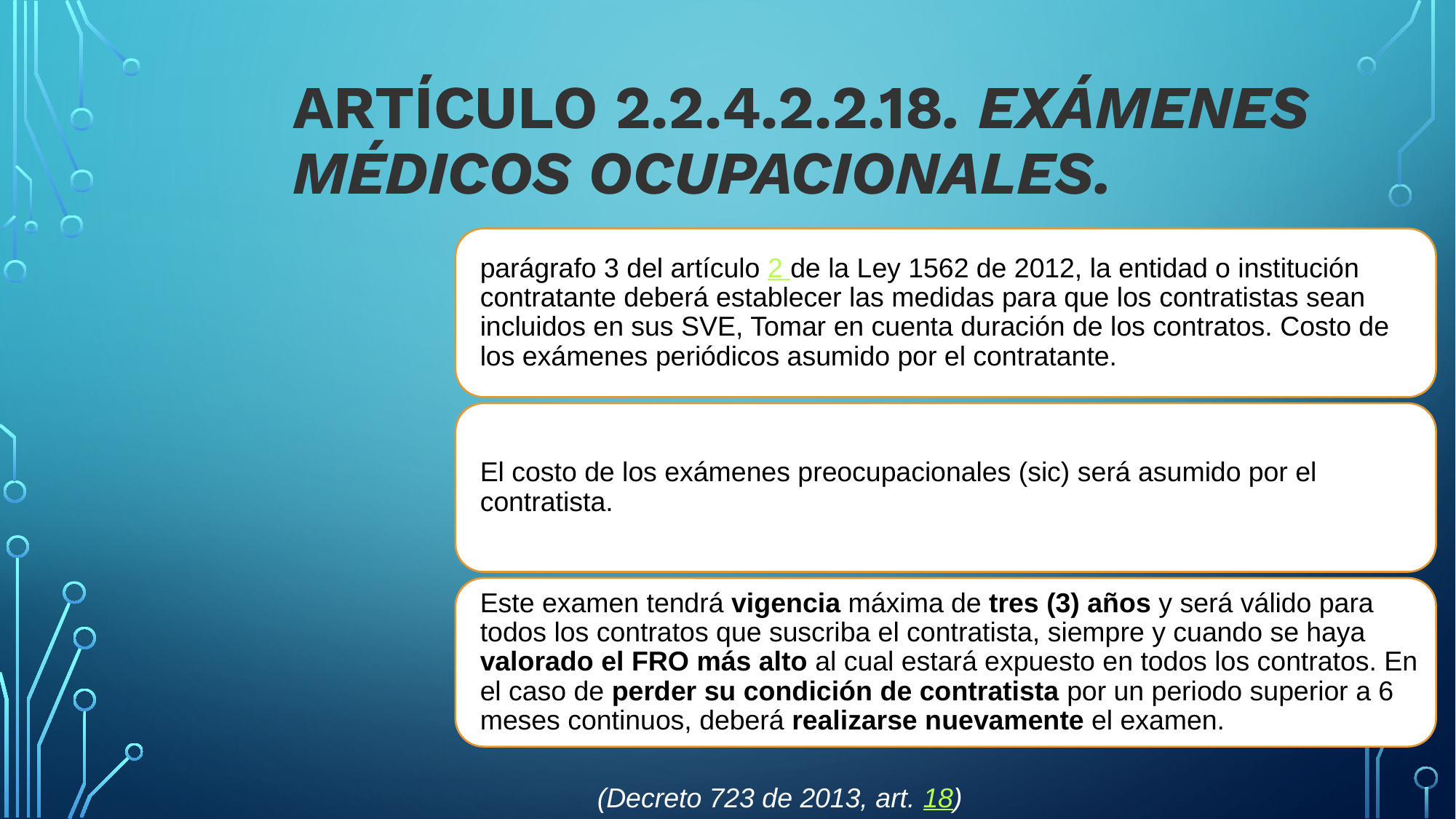

# ARTÍCULO 2.2.4.2.2.18. Exámenes médicos ocupacionales.
parágrafo 3 del artículo 2 de la Ley 1562 de 2012, la entidad o institución contratante deberá establecer las medidas para que los contratistas sean incluidos en sus SVE, Tomar en cuenta duración de los contratos. Costo de los exámenes periódicos asumido por el contratante.
El costo de los exámenes preocupacionales (sic) será asumido por el contratista.
Este examen tendrá vigencia máxima de tres (3) años y será válido para todos los contratos que suscriba el contratista, siempre y cuando se haya valorado el FRO más alto al cual estará expuesto en todos los contratos. En el caso de perder su condición de contratista por un periodo superior a 6 meses continuos, deberá realizarse nuevamente el examen.
(Decreto 723 de 2013, art. 18)